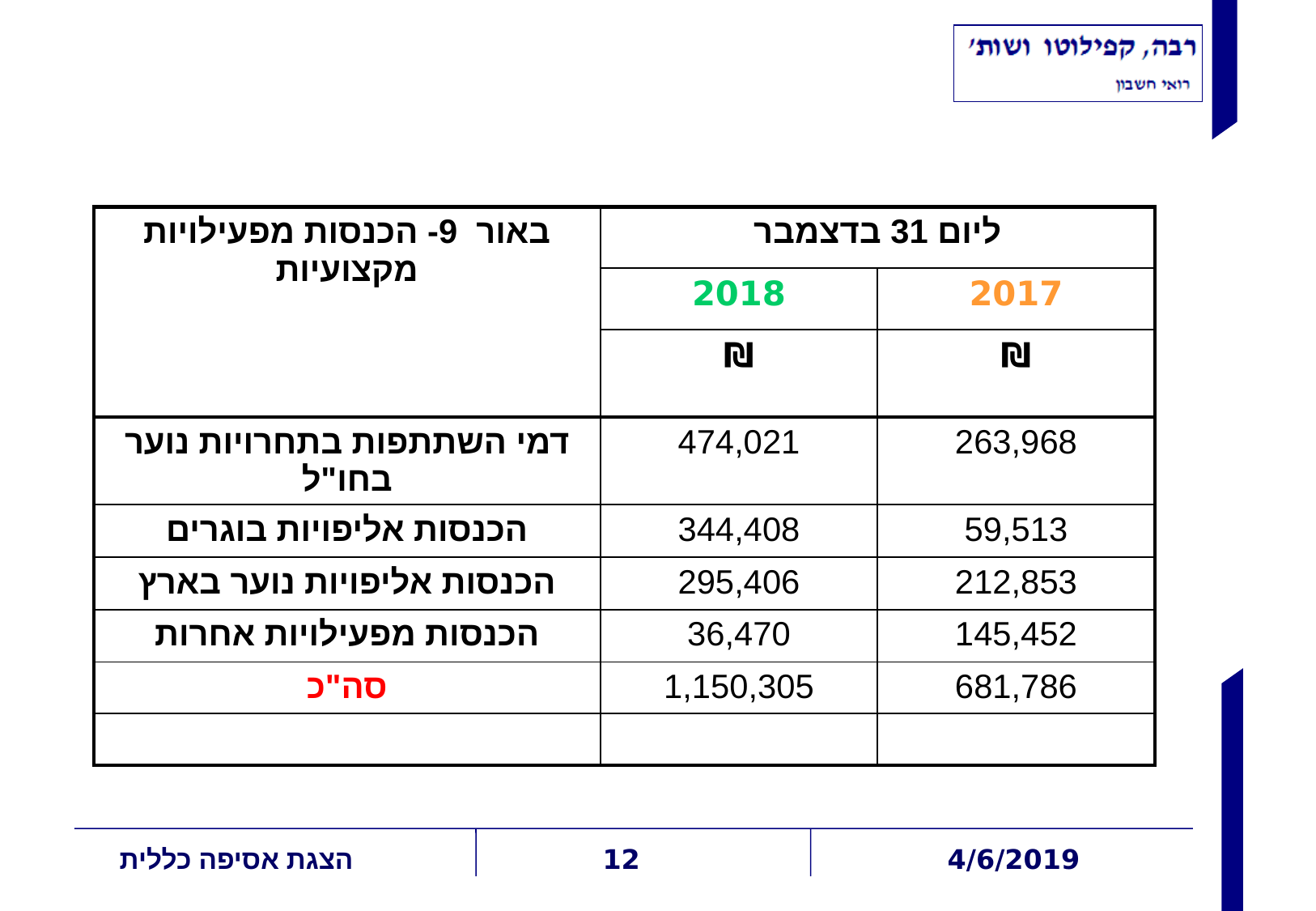

באורים
| באור 9- הכנסות מפעילויות מקצועיות | ליום 31 בדצמבר |  |
| --- | --- | --- |
|  | 2018 | 2017 |
|  | ₪ | ₪ |
| דמי השתתפות בתחרויות נוער בחו"ל | 474,021 | 263,968 |
| הכנסות אליפויות בוגרים | 344,408 | 59,513 |
| הכנסות אליפויות נוער בארץ | 295,406 | 212,853 |
| הכנסות מפעילויות אחרות | 36,470 | 145,452 |
| סה"כ | 1,150,305 | 681,786 |
|  |  |  |